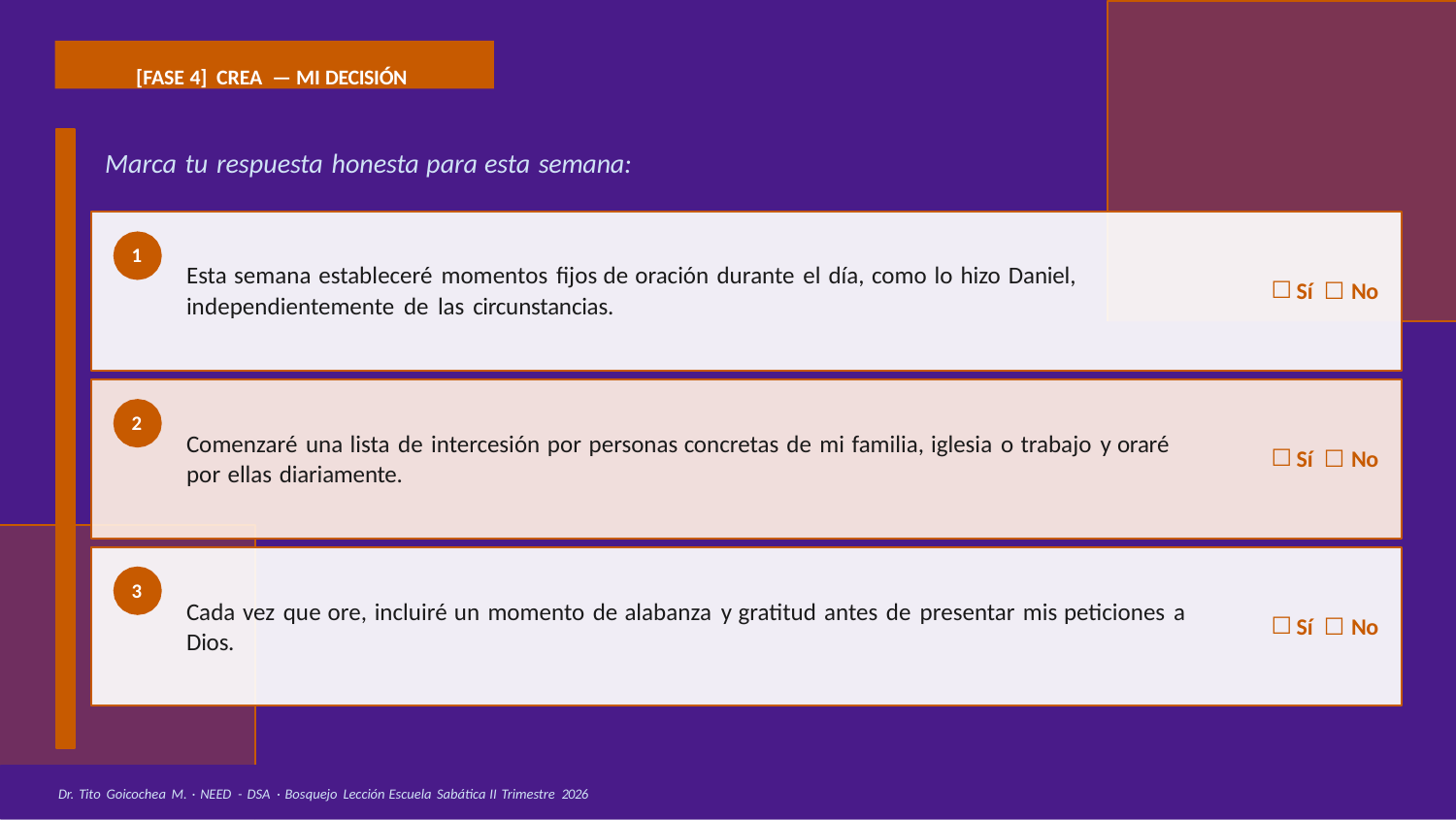

[FASE 4] CREA — MI DECISIÓN

# Marca tu respuesta honesta para esta semana:
1
Esta semana estableceré momentos fijos de oración durante el día, como lo hizo Daniel,
independientemente de las circunstancias.
Sí ☐ No

2
Comenzaré una lista de intercesión por personas concretas de mi familia, iglesia o trabajo y oraré
por ellas diariamente.
Sí ☐ No

3
Cada vez que ore, incluiré un momento de alabanza y gratitud antes de presentar mis peticiones a
Sí ☐ No
Dios.

Dr. Tito Goicochea M. · NEED - DSA · Bosquejo Lección Escuela Sabática II Trimestre 2026